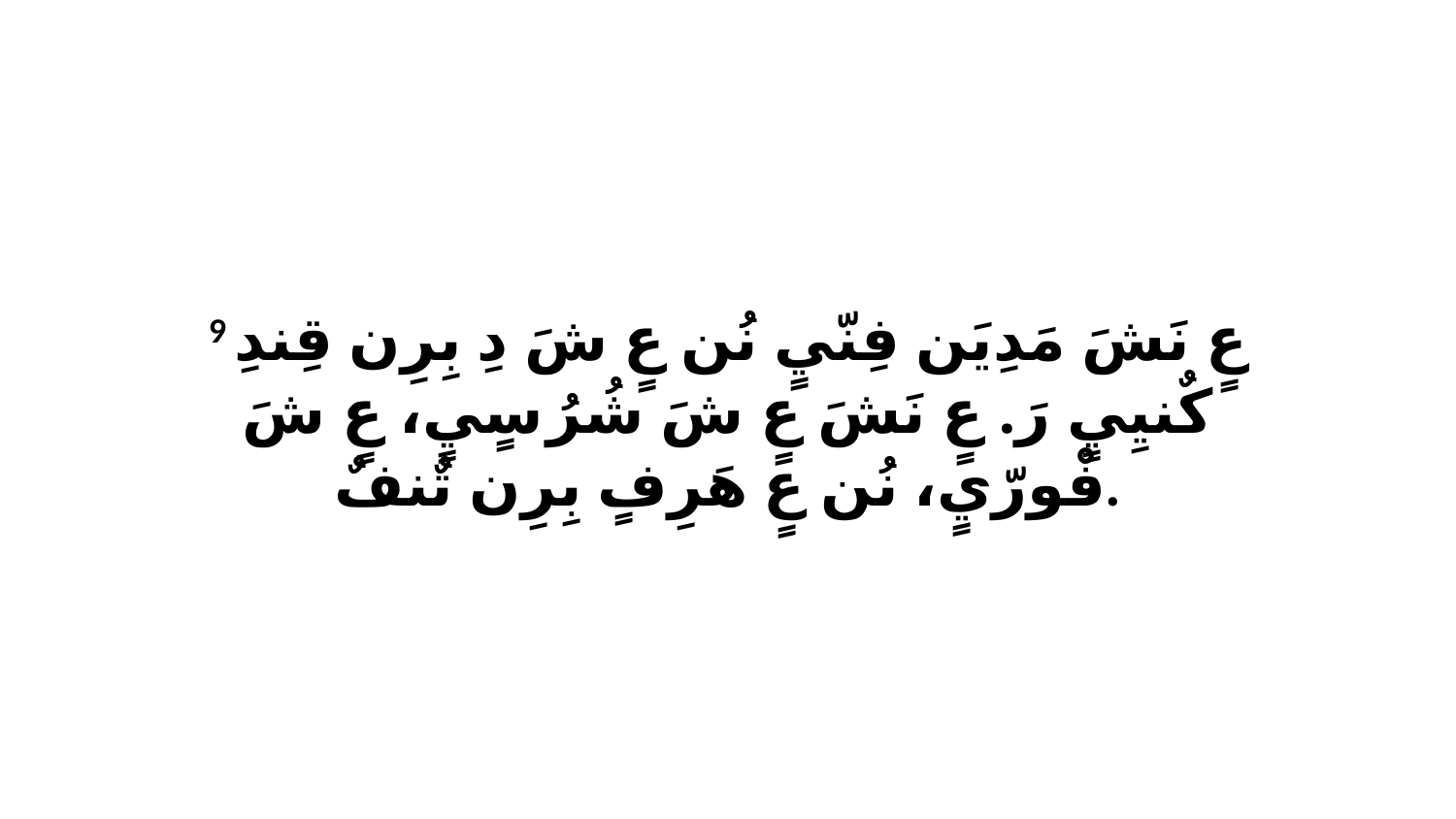

9 عٍ نَشَ مَدِيَن فِنّيٍ نُن عٍ شَ دِ بِرِن قِندِ كٌنيِيٍ رَ. عٍ نَشَ عٍ شَ شُرُ سٍيٍ، عٍ شَ فْورّيٍ، نُن عٍ هَرِفٍ بِرِن تٌنفٌ.